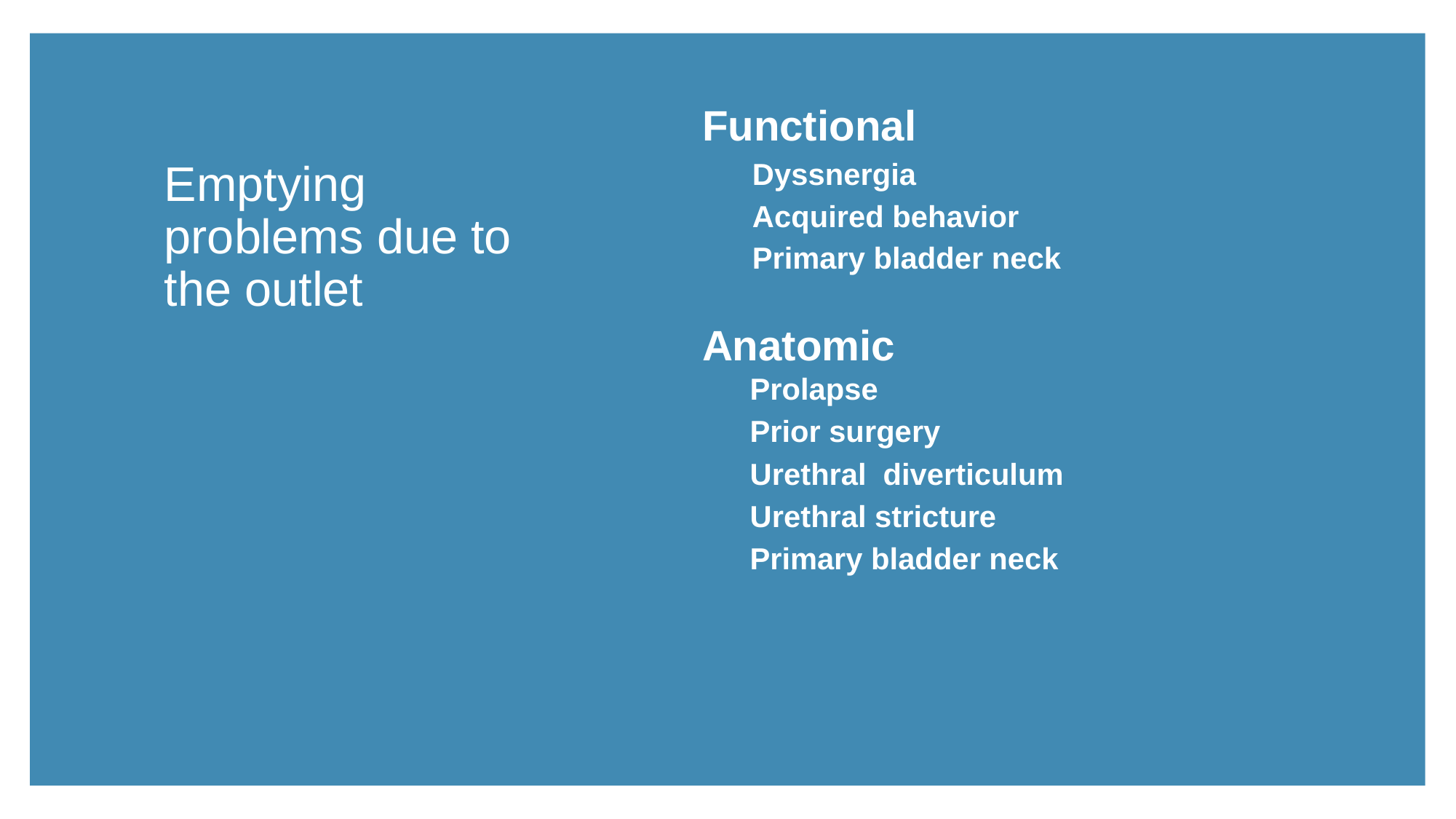

Functional
      Dyssnergia
      Acquired behavior
      Primary bladder neck

Anatomic
Prolapse
Prior surgery
Urethral  diverticulum
Urethral stricture
Primary bladder neck
# Emptying problems due to the outlet